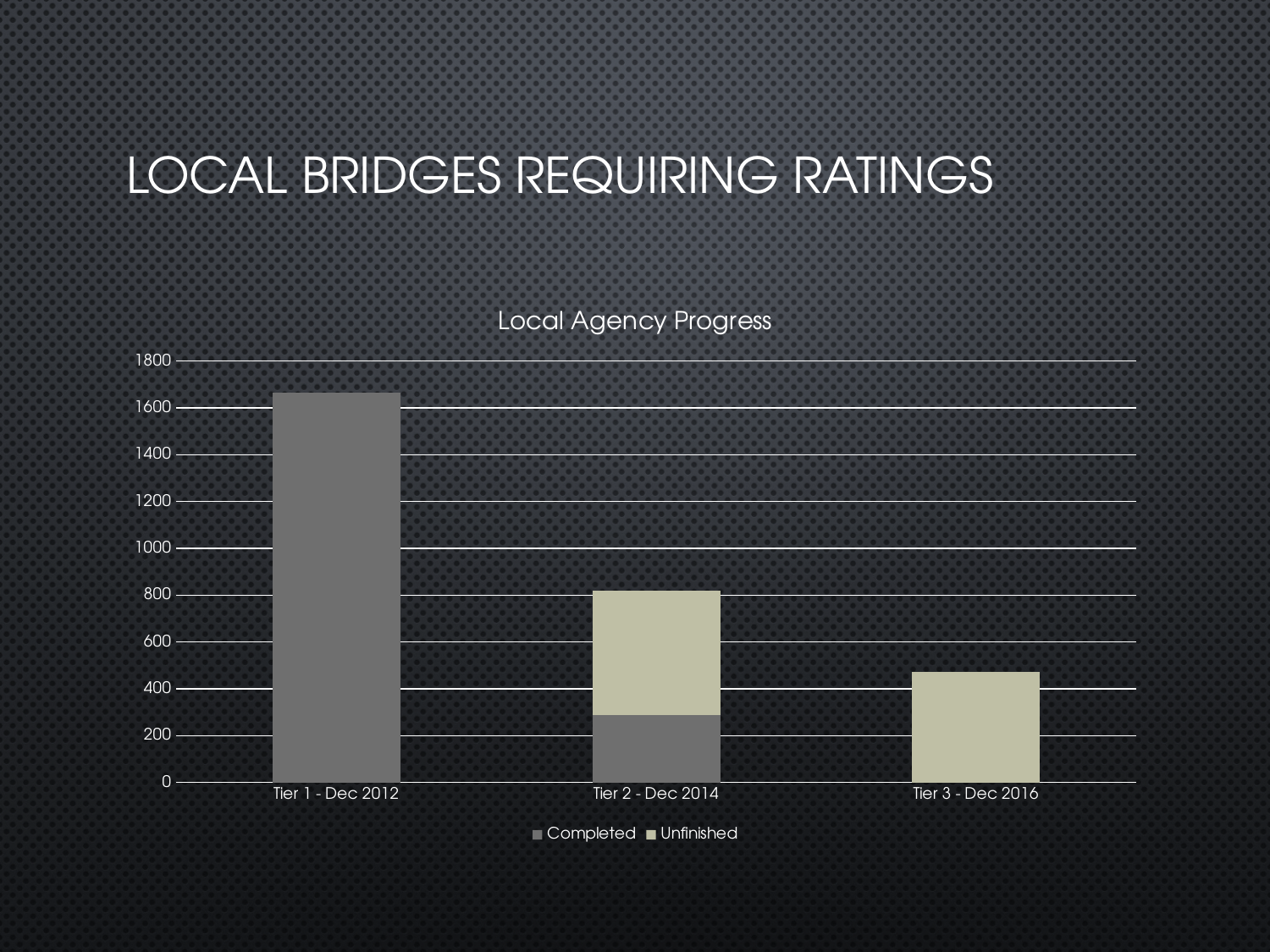

# Local Bridges requiring ratings

### Chart: Local Agency Progress

| Category | Completed | Unfinished |
|---|---|---|
| Tier 1 - Dec 2012 | 1666.0 | 0.0 |
| Tier 2 - Dec 2014 | 287.0 | 533.0 |
| Tier 3 - Dec 2016 | 0.0 | 471.0 |